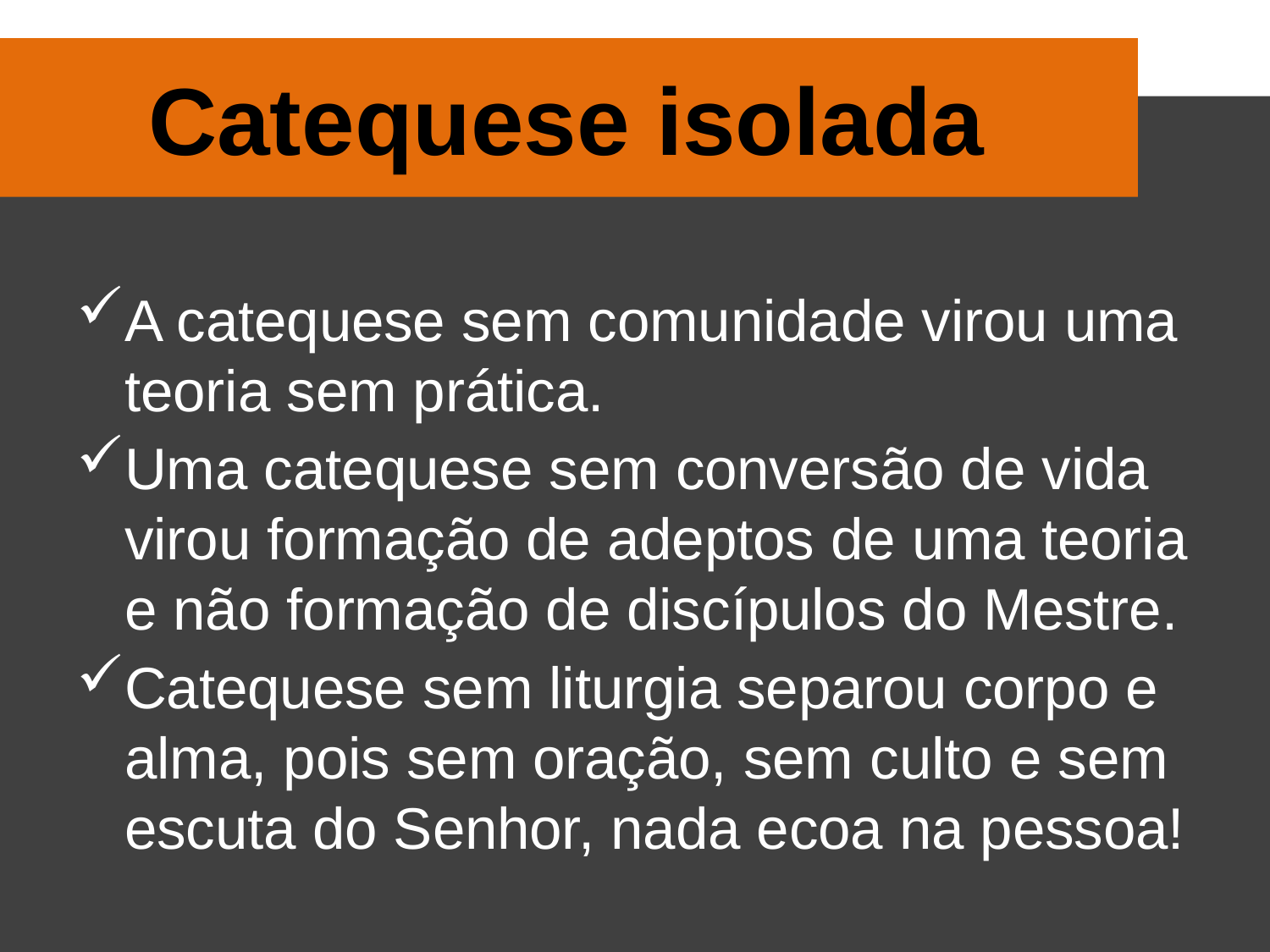

# Catequese isolada

A catequese sem comunidade virou uma teoria sem prática.
Uma catequese sem conversão de vida virou formação de adeptos de uma teoria e não formação de discípulos do Mestre.
Catequese sem liturgia separou corpo e alma, pois sem oração, sem culto e sem escuta do Senhor, nada ecoa na pessoa!